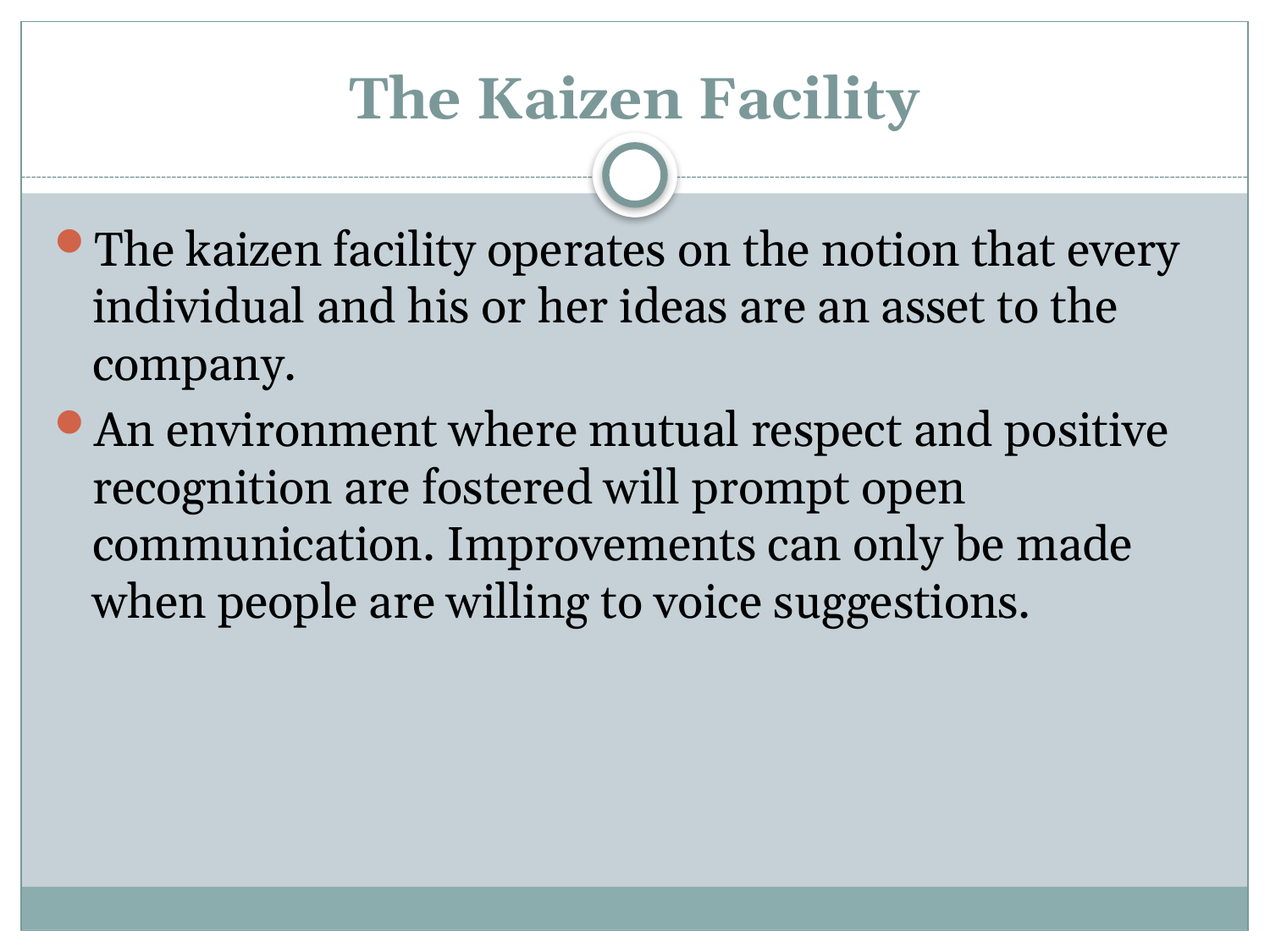

# The Kaizen Facility
The kaizen facility operates on the notion that every individual and his or her ideas are an asset to the company.
An environment where mutual respect and positive recognition are fostered will prompt open communication. Improvements can only be made when people are willing to voice suggestions.